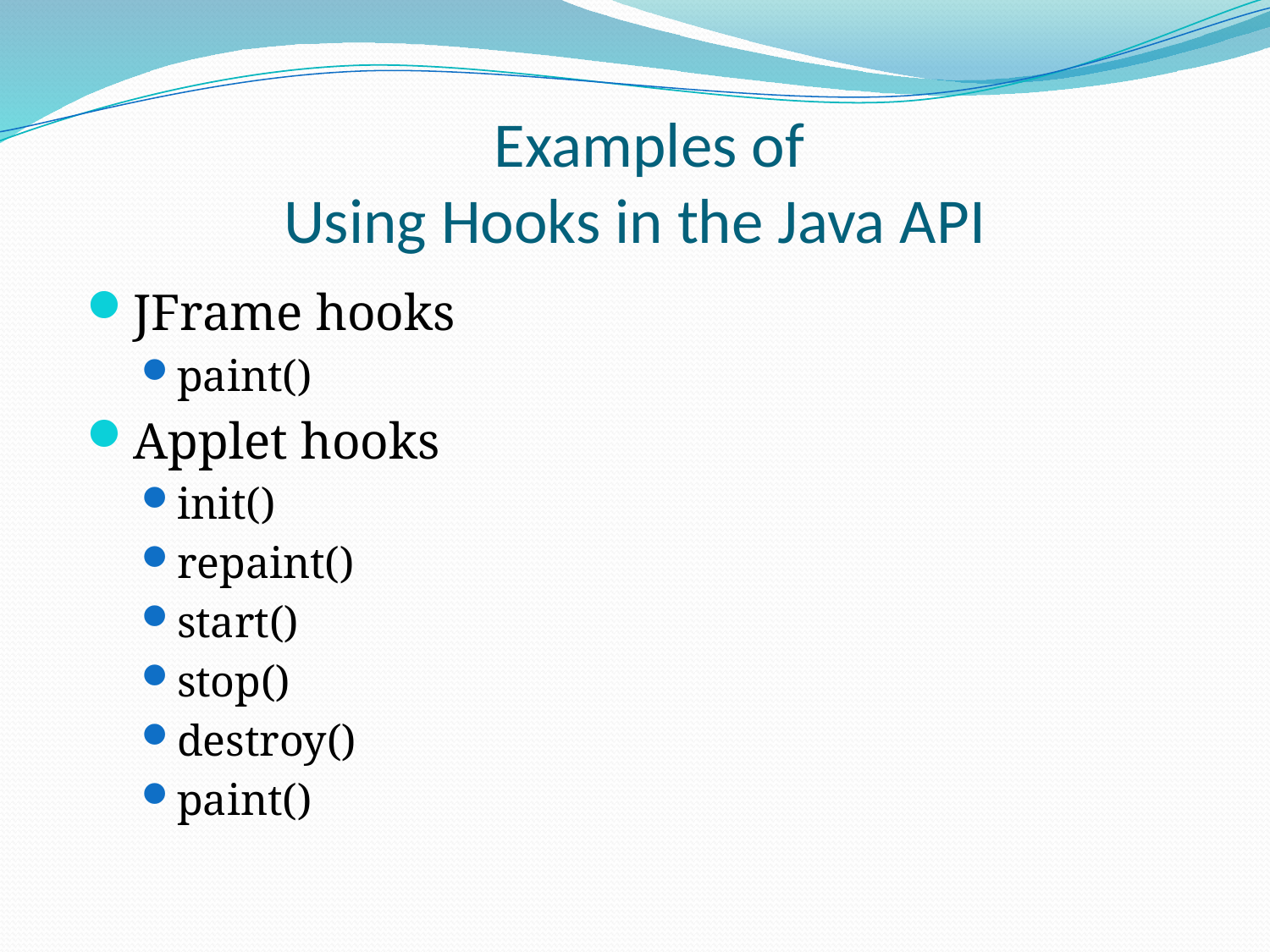

# Examples of Using Hooks in the Java API
JFrame hooks
paint()
Applet hooks
init()
repaint()
start()
stop()
destroy()
paint()